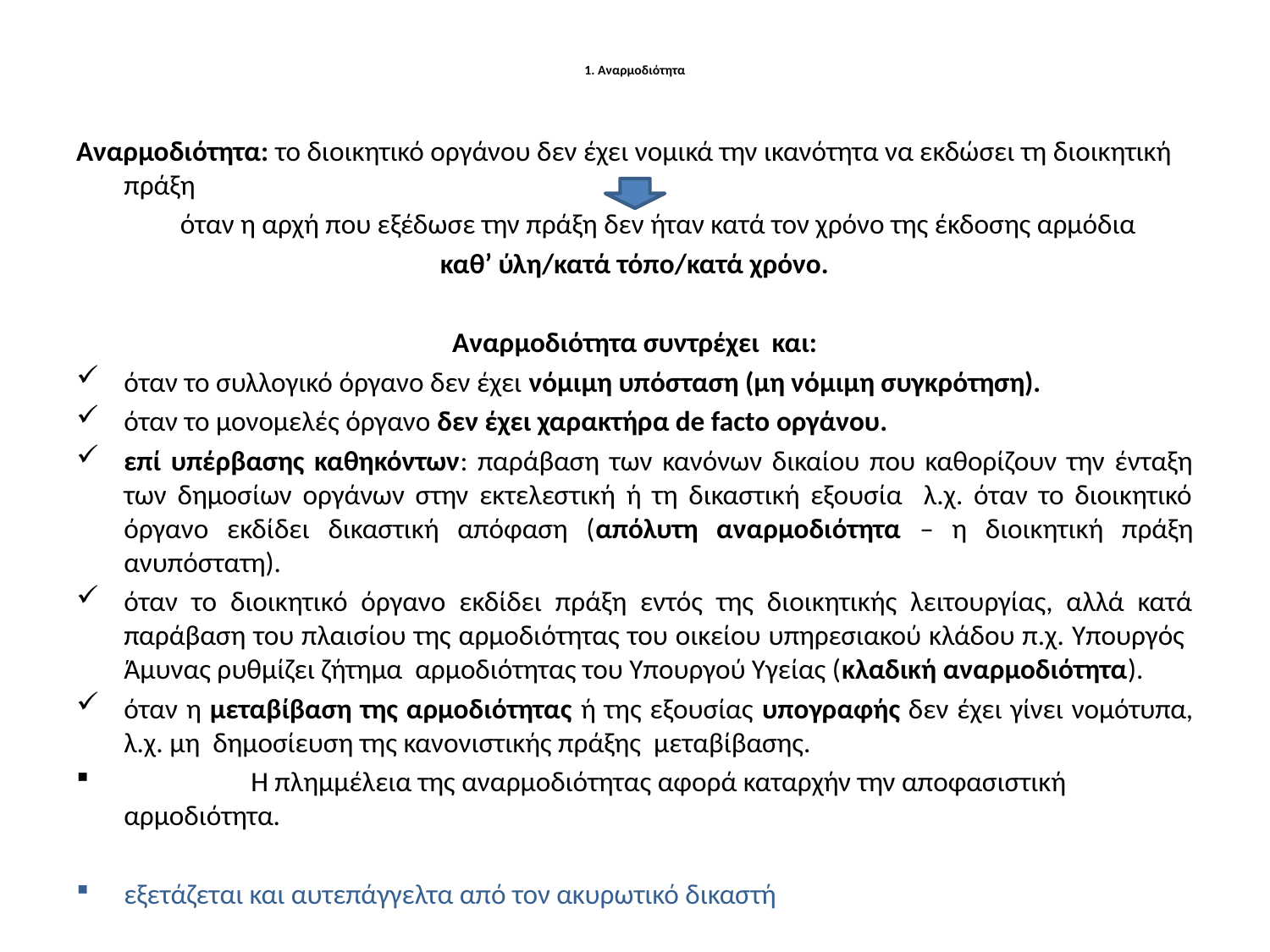

# 1. Αναρμοδιότητα

Αναρμοδιότητα: το διοικητικό οργάνου δεν έχει νομικά την ικανότητα να εκδώσει τη διοικητική πράξη
	όταν η αρχή που εξέδωσε την πράξη δεν ήταν κατά τον χρόνο της έκδοσης αρμόδια
 καθ’ ύλη/κατά τόπο/κατά χρόνο.

Αναρμοδιότητα συντρέχει  και:
όταν το συλλογικό όργανο δεν έχει νόμιμη υπόσταση (μη νόμιμη συγκρότηση).
όταν το μονομελές όργανο δεν έχει χαρακτήρα de facto οργάνου.
επί υπέρβασης καθηκόντων: παράβαση των κανόνων δικαίου που καθορίζουν την ένταξη των δημοσίων οργάνων στην εκτελεστική ή τη δικαστική εξουσία  λ.χ. όταν το διοικητικό όργανο εκδίδει δικαστική απόφαση (απόλυτη αναρμοδιότητα – η διοικητική πράξη ανυπόστατη).
όταν το διοικητικό όργανο εκδίδει πράξη εντός της διοικητικής λειτουργίας, αλλά κατά παράβαση του πλαισίου της αρμοδιότητας του οικείου υπηρεσιακού κλάδου π.χ. Υπουργός  Άμυνας ρυθμίζει ζήτημα  αρμοδιότητας του Υπουργού Υγείας (κλαδική αναρμοδιότητα).
όταν η μεταβίβαση της αρμοδιότητας ή της εξουσίας υπογραφής δεν έχει γίνει νομότυπα, λ.χ. μη  δημοσίευση της κανονιστικής πράξης  μεταβίβασης.
	Η πλημμέλεια της αναρμοδιότητας αφορά καταρχήν την αποφασιστική αρμοδιότητα.

εξετάζεται και αυτεπάγγελτα από τον ακυρωτικό δικαστή